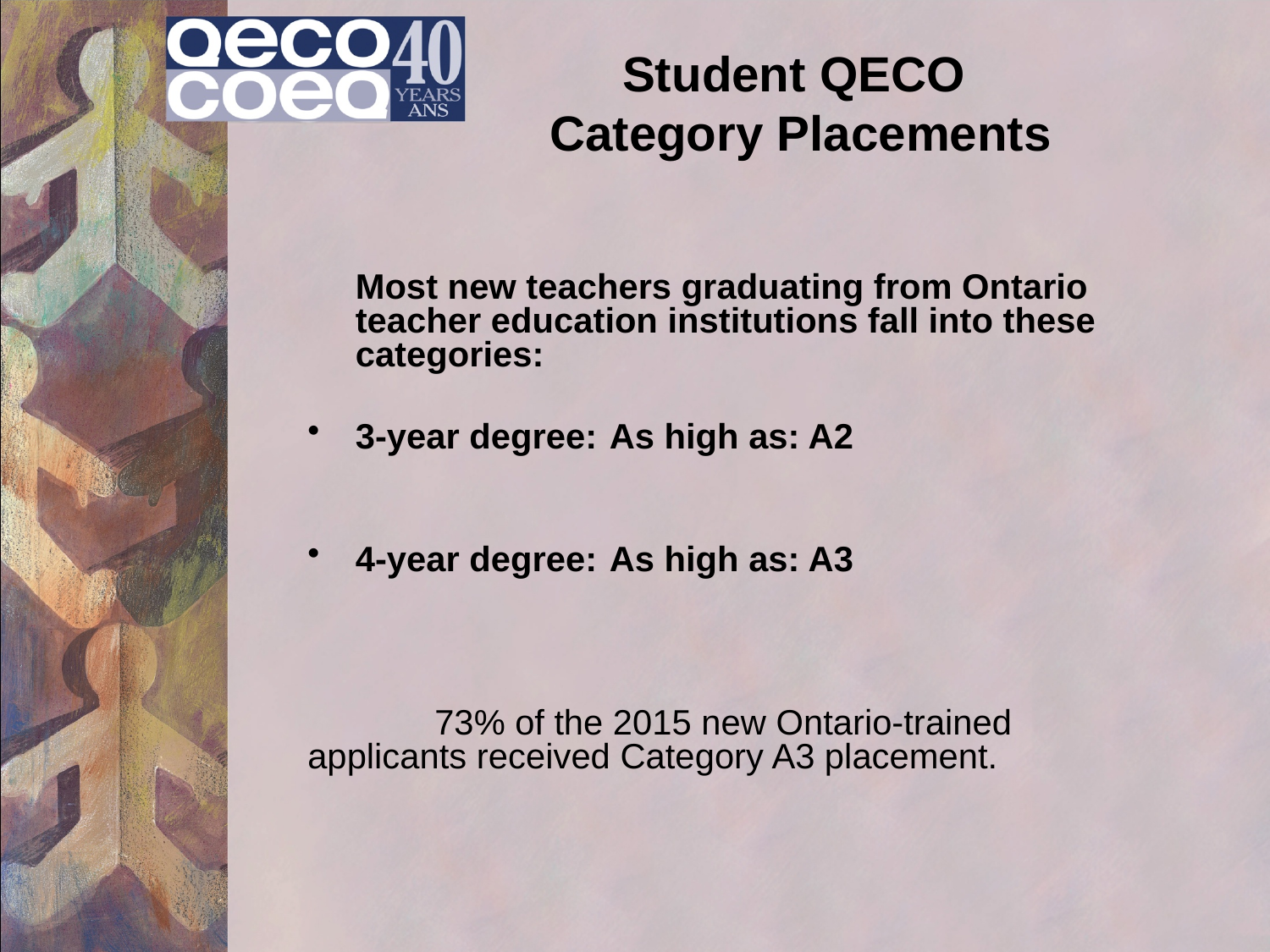

# Student QECO Category Placements
	Most new teachers graduating from Ontario teacher education institutions fall into these categories:

3-year degree:	As high as: A2

4-year degree:	As high as: A3

	73% of the 2015 new Ontario-trained applicants received Category A3 placement.